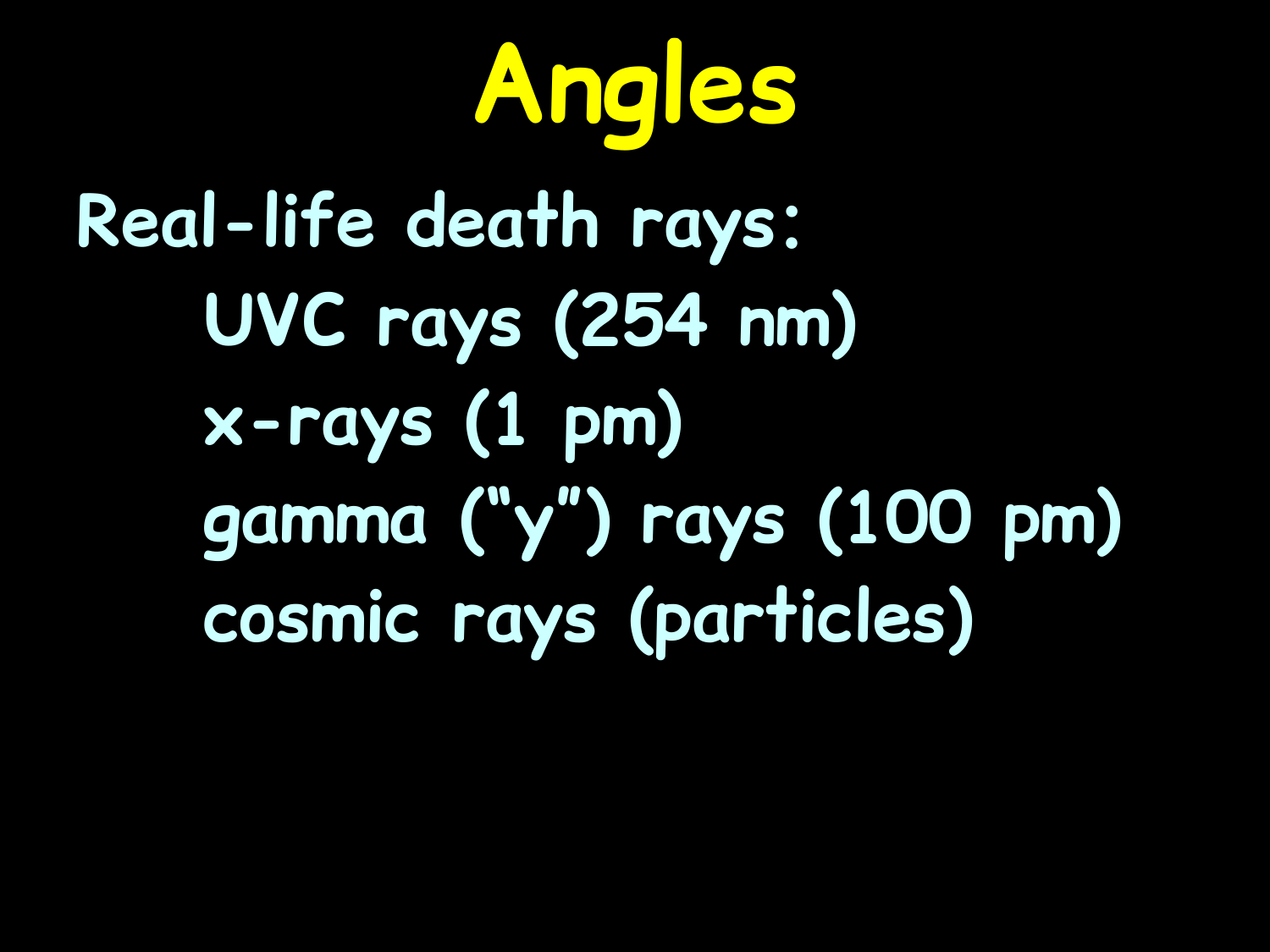

# Angles
Real-life death rays:
	UVC rays (254 nm)
	x-rays (1 pm)
	gamma (“y”) rays (100 pm)
	cosmic rays (particles)